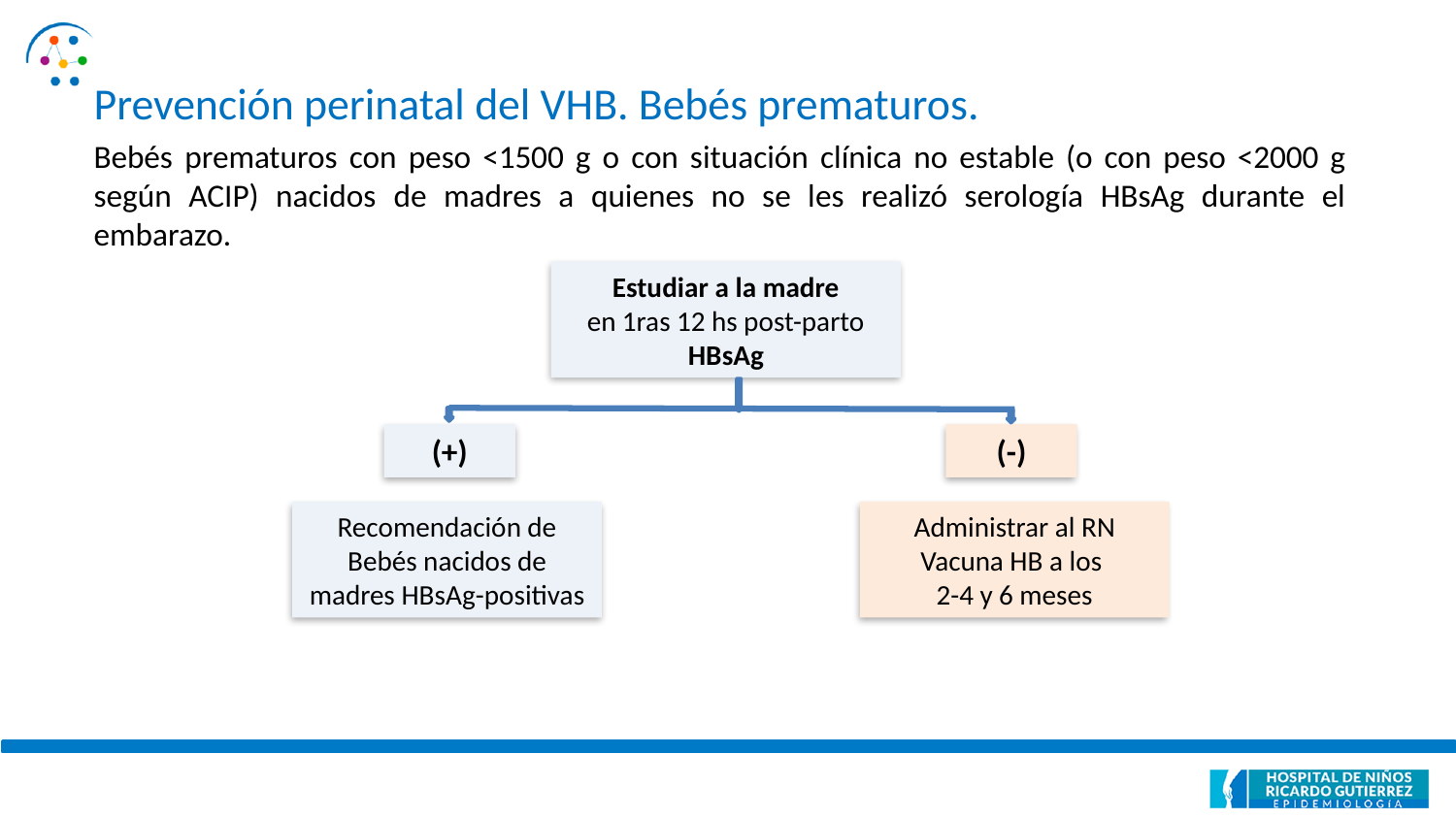

Prevención perinatal del VHB. Bebés prematuros.
Bebés prematuros con peso <1500 g o con situación clínica no estable (o con peso <2000 g según ACIP) nacidos de madres a quienes no se les realizó serología HBsAg durante el embarazo.
Estudiar a la madre
en 1ras 12 hs post-parto
HBsAg

(+)
(-)
Recomendación de Bebés nacidos de madres HBsAg-positivas
Administrar al RN
Vacuna HB a los
2-4 y 6 meses